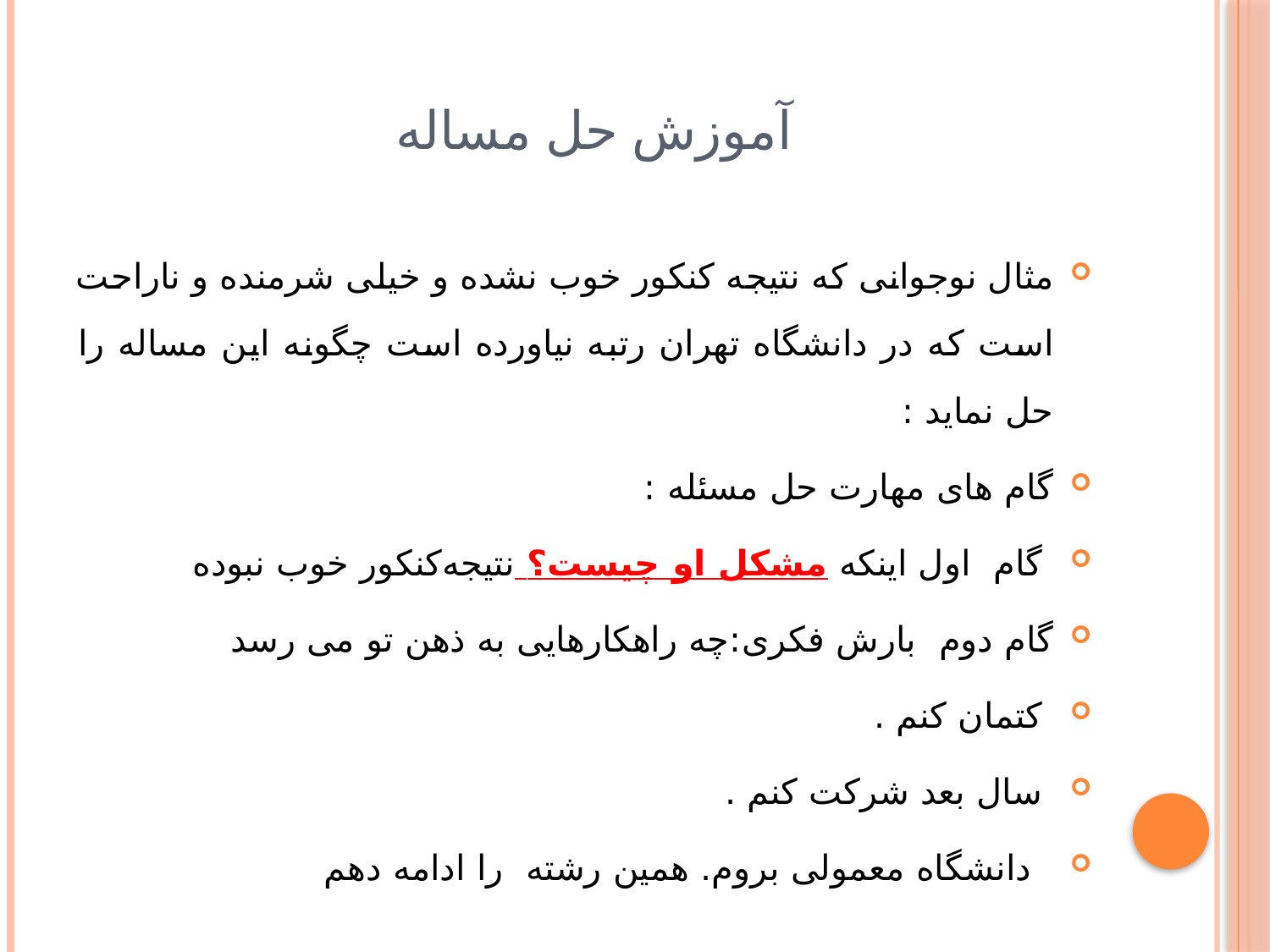

# آموزش حل مساله
مثال نوجوانی که نتیجه کنکور خوب نشده و خیلی شرمنده و ناراحت است که در دانشگاه تهران رتبه نیاورده است چگونه این مساله را حل نماید :
گام های مهارت حل مسئله :
 گام  اول اینکه مشکل او چیست؟ نتیجه‌کنکور خوب نبوده
گام دوم  بارش فکری:چه راهکارهایی به ذهن تو می رسد
 کتمان کنم .
 سال بعد شرکت کنم .
  دانشگاه معمولی بروم. همین رشته  را ادامه دهم